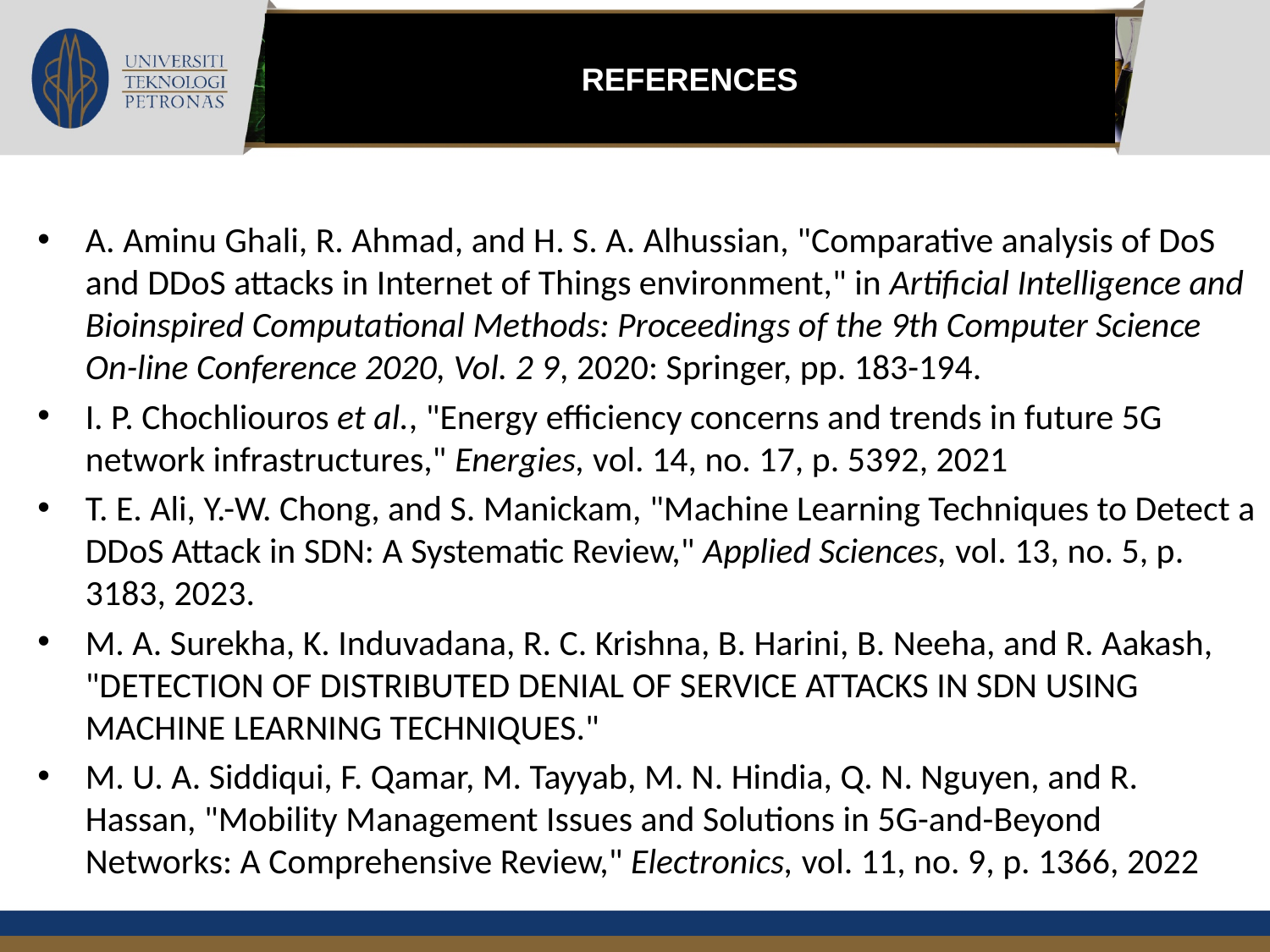

REFERENCES
#
A. Aminu Ghali, R. Ahmad, and H. S. A. Alhussian, "Comparative analysis of DoS and DDoS attacks in Internet of Things environment," in Artificial Intelligence and Bioinspired Computational Methods: Proceedings of the 9th Computer Science On-line Conference 2020, Vol. 2 9, 2020: Springer, pp. 183-194.
I. P. Chochliouros et al., "Energy efficiency concerns and trends in future 5G network infrastructures," Energies, vol. 14, no. 17, p. 5392, 2021
T. E. Ali, Y.-W. Chong, and S. Manickam, "Machine Learning Techniques to Detect a DDoS Attack in SDN: A Systematic Review," Applied Sciences, vol. 13, no. 5, p. 3183, 2023.
M. A. Surekha, K. Induvadana, R. C. Krishna, B. Harini, B. Neeha, and R. Aakash, "DETECTION OF DISTRIBUTED DENIAL OF SERVICE ATTACKS IN SDN USING MACHINE LEARNING TECHNIQUES."
M. U. A. Siddiqui, F. Qamar, M. Tayyab, M. N. Hindia, Q. N. Nguyen, and R. Hassan, "Mobility Management Issues and Solutions in 5G-and-Beyond Networks: A Comprehensive Review," Electronics, vol. 11, no. 9, p. 1366, 2022